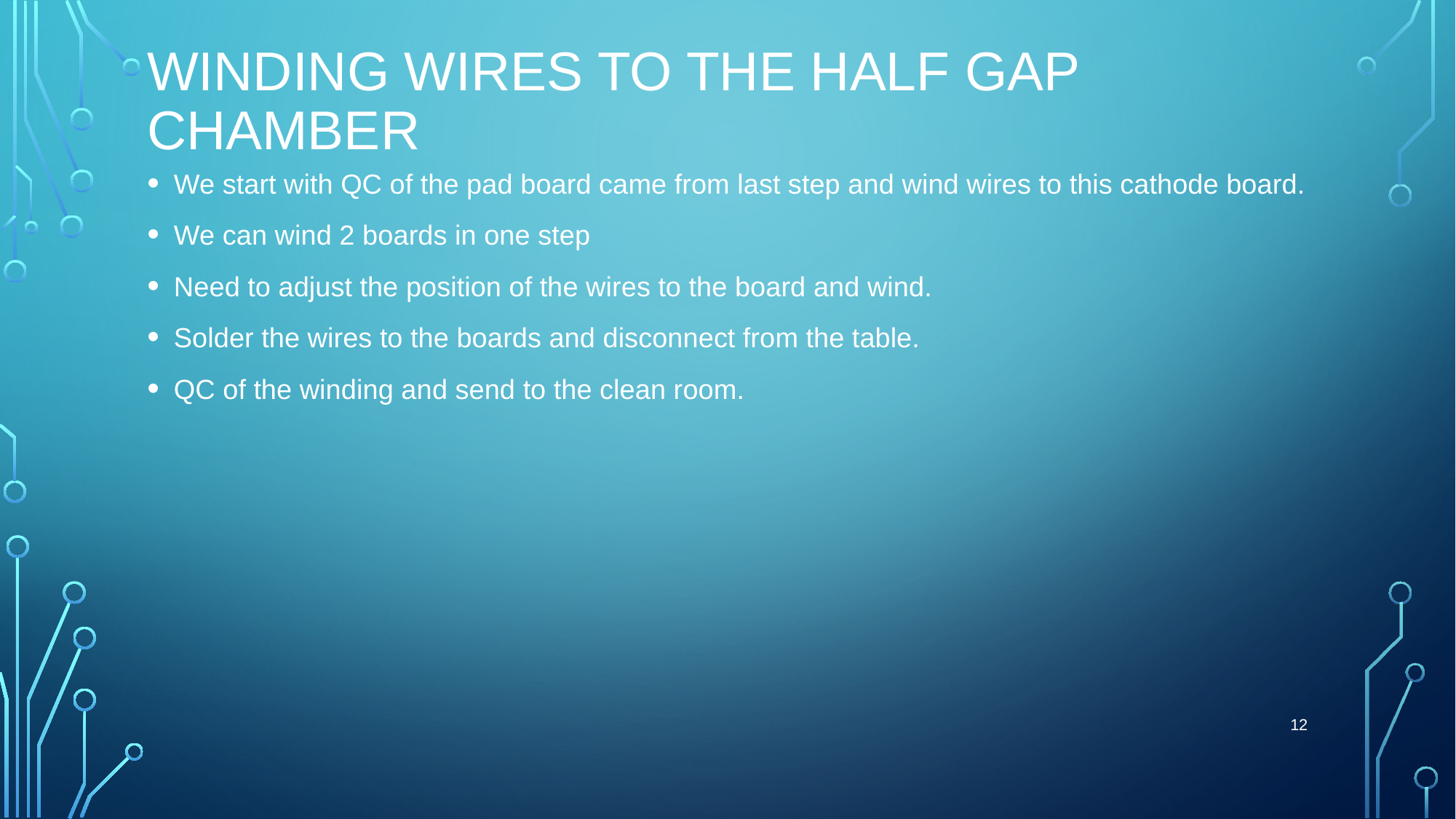

# Winding wires to the half gap chamber
We start with QC of the pad board came from last step and wind wires to this cathode board.
We can wind 2 boards in one step
Need to adjust the position of the wires to the board and wind.
Solder the wires to the boards and disconnect from the table.
QC of the winding and send to the clean room.
12